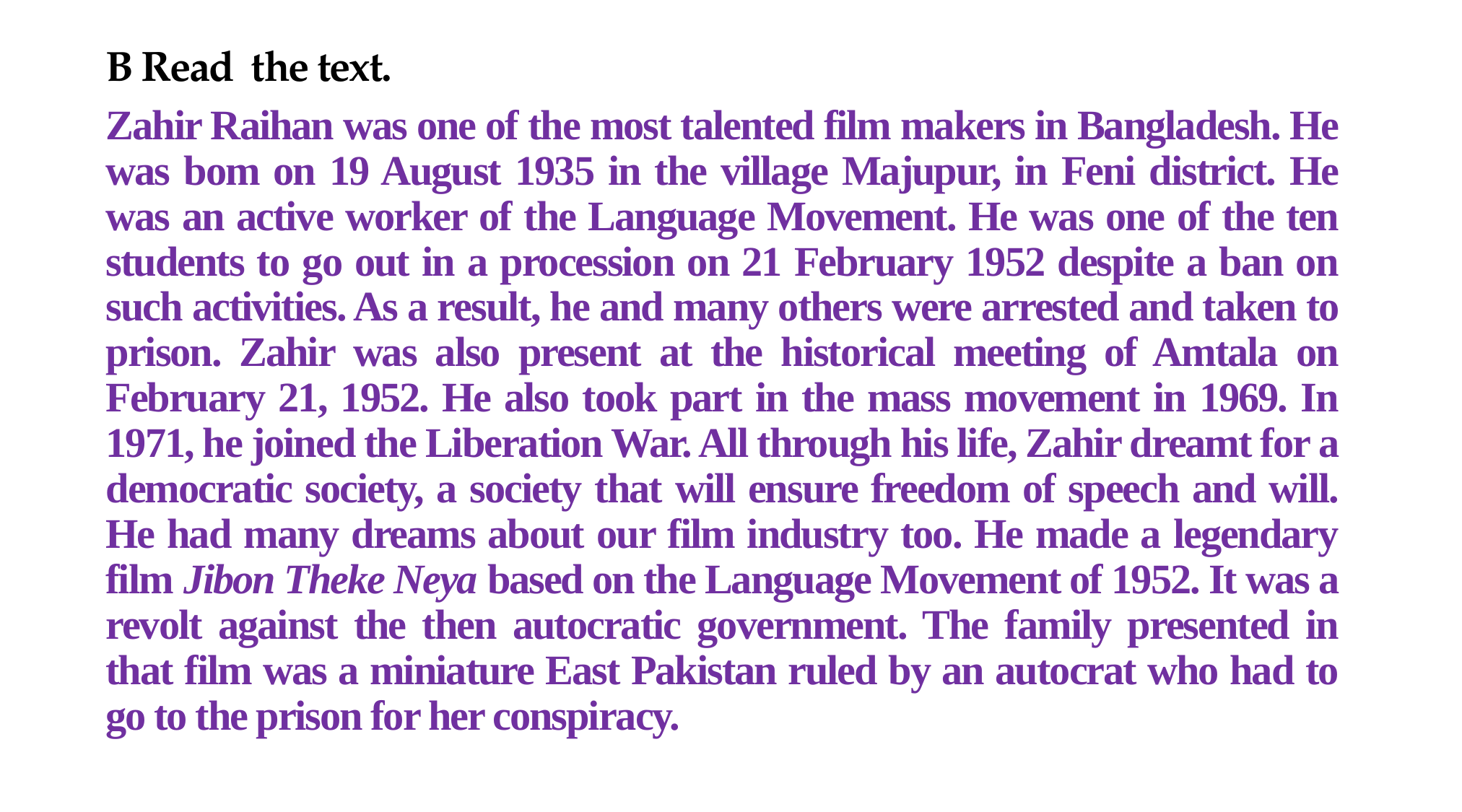

B Read  the text.
Zahir Raihan was one of the most talented film makers in Bangladesh. He was bom on 19 August 1935 in the village Majupur, in Feni district. He was an active worker of the Language Movement. He was one of the ten students to go out in a procession on 21 February 1952 despite a ban on such activities. As a result, he and many others were arrested and taken to prison. Zahir was also present at the historical meeting of Amtala on February 21, 1952. He also took part in the mass movement in 1969. In 1971, he joined the Liberation War. All through his life, Zahir dreamt for a democratic society, a society that will ensure freedom of speech and will. He had many dreams about our film industry too. He made a legendary film Jibon Theke Neya based on the Language Movement of 1952. It was a revolt against the then autocratic government. The family presented in that film was a miniature East Pakistan ruled by an autocrat who had to go to the prison for her conspiracy.